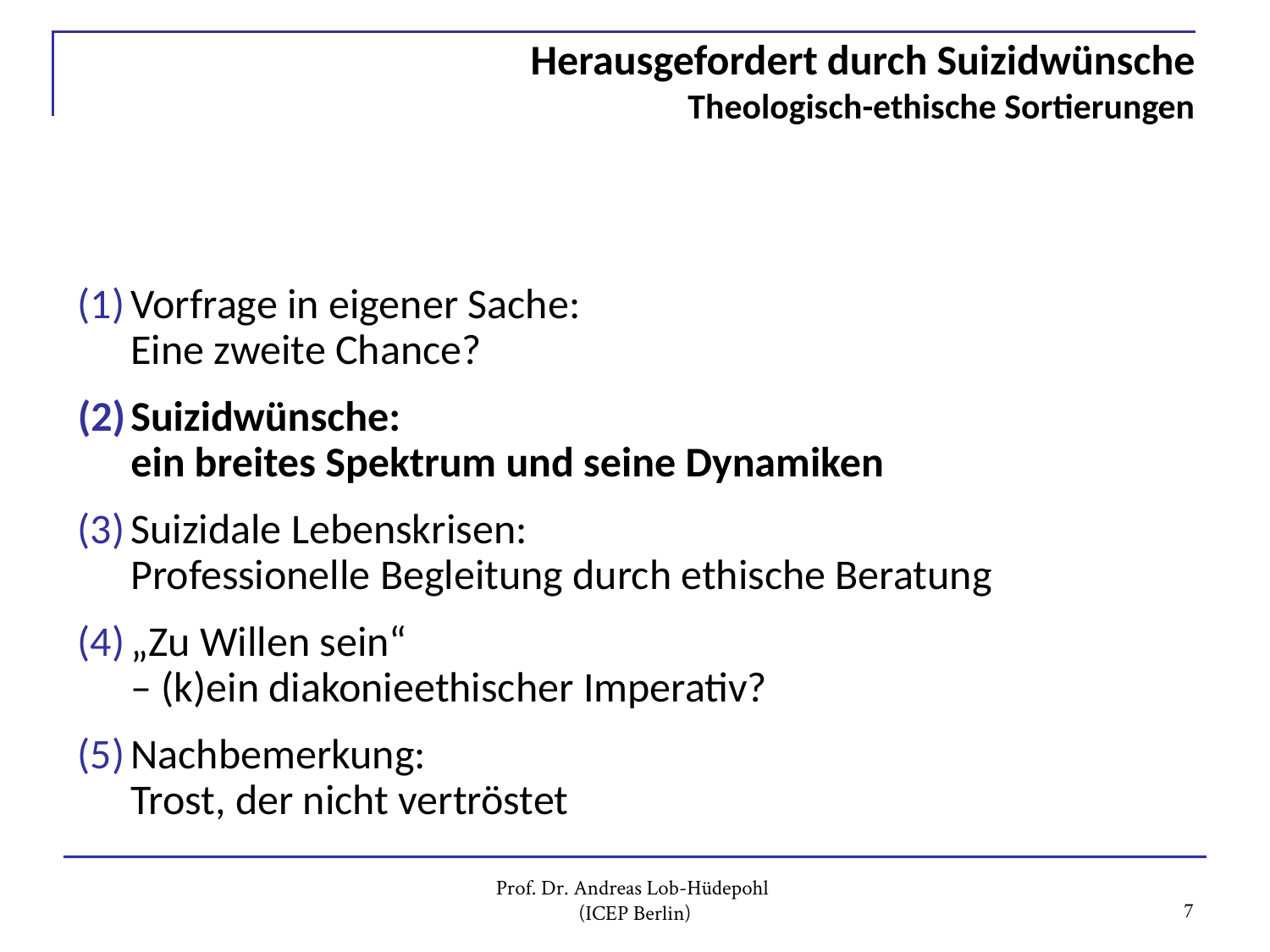

# Herausgefordert durch Suizidwünsche Theologisch-ethische Sortierungen
Vorfrage in eigener Sache:
Eine zweite Chance?
Suizidwünsche:
ein breites Spektrum und seine Dynamiken
Suizidale Lebenskrisen:
Professionelle Begleitung durch ethische Beratung
„Zu Willen sein“
– (k)ein diakonieethischer Imperativ?
Nachbemerkung:
Trost, der nicht vertröstet
7
Prof. Dr. Andreas Lob-Hüdepohl
(ICEP Berlin)